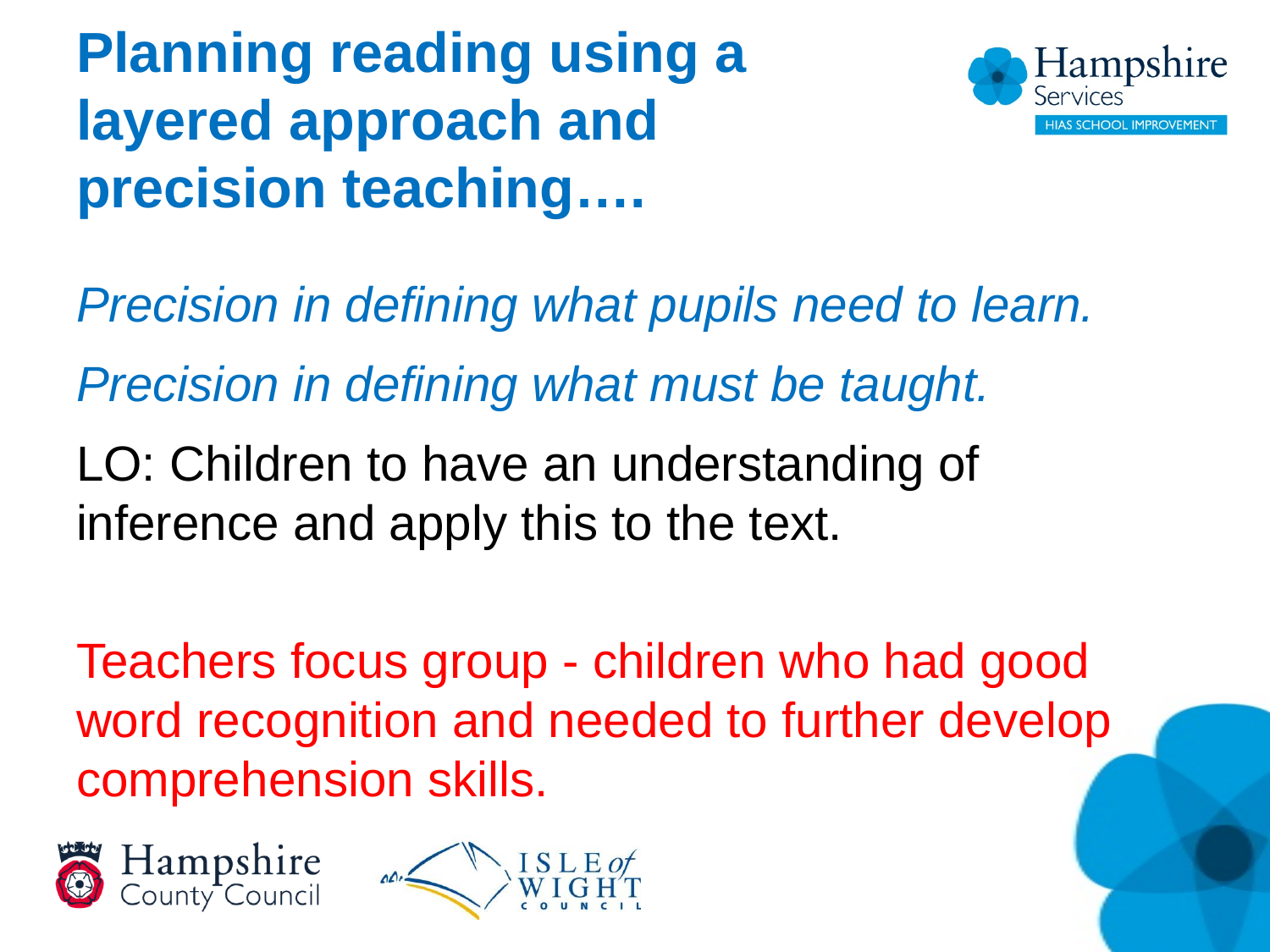

# Planning reading using a layered approach and precision teaching….
Precision in defining what pupils need to learn.
Precision in defining what must be taught.
LO: Children to have an understanding of  inference and apply this to the text.

Teachers focus group - children who had good word recognition and needed to further develop comprehension skills.